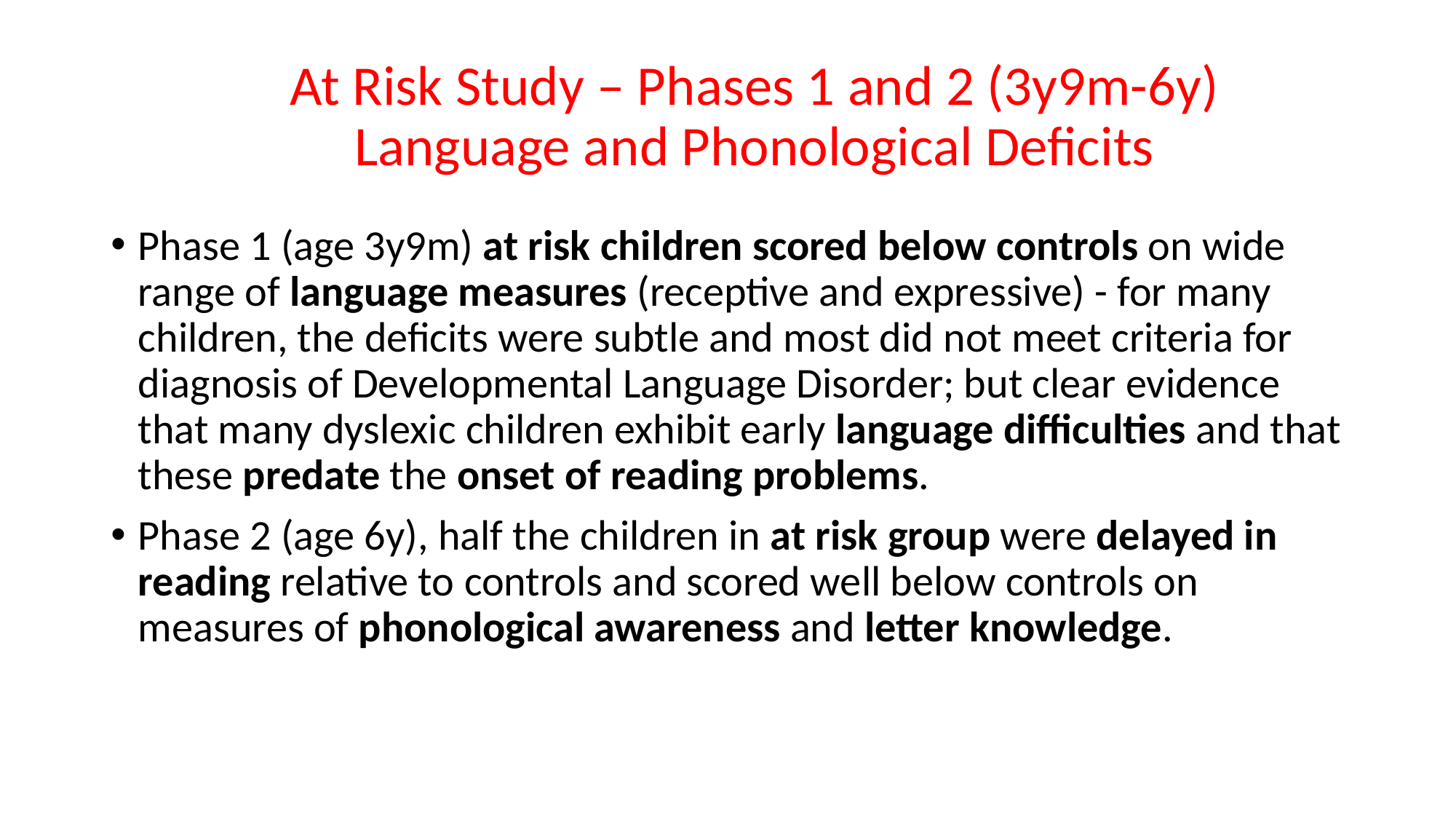

# At Risk Study – Phases 1 and 2 (3y9m-6y) Language and Phonological Deficits
Phase 1 (age 3y9m) at risk children scored below controls on wide range of language measures (receptive and expressive) - for many children, the deficits were subtle and most did not meet criteria for diagnosis of Developmental Language Disorder; but clear evidence that many dyslexic children exhibit early language difficulties and that these predate the onset of reading problems.
Phase 2 (age 6y), half the children in at risk group were delayed in reading relative to controls and scored well below controls on measures of phonological awareness and letter knowledge.